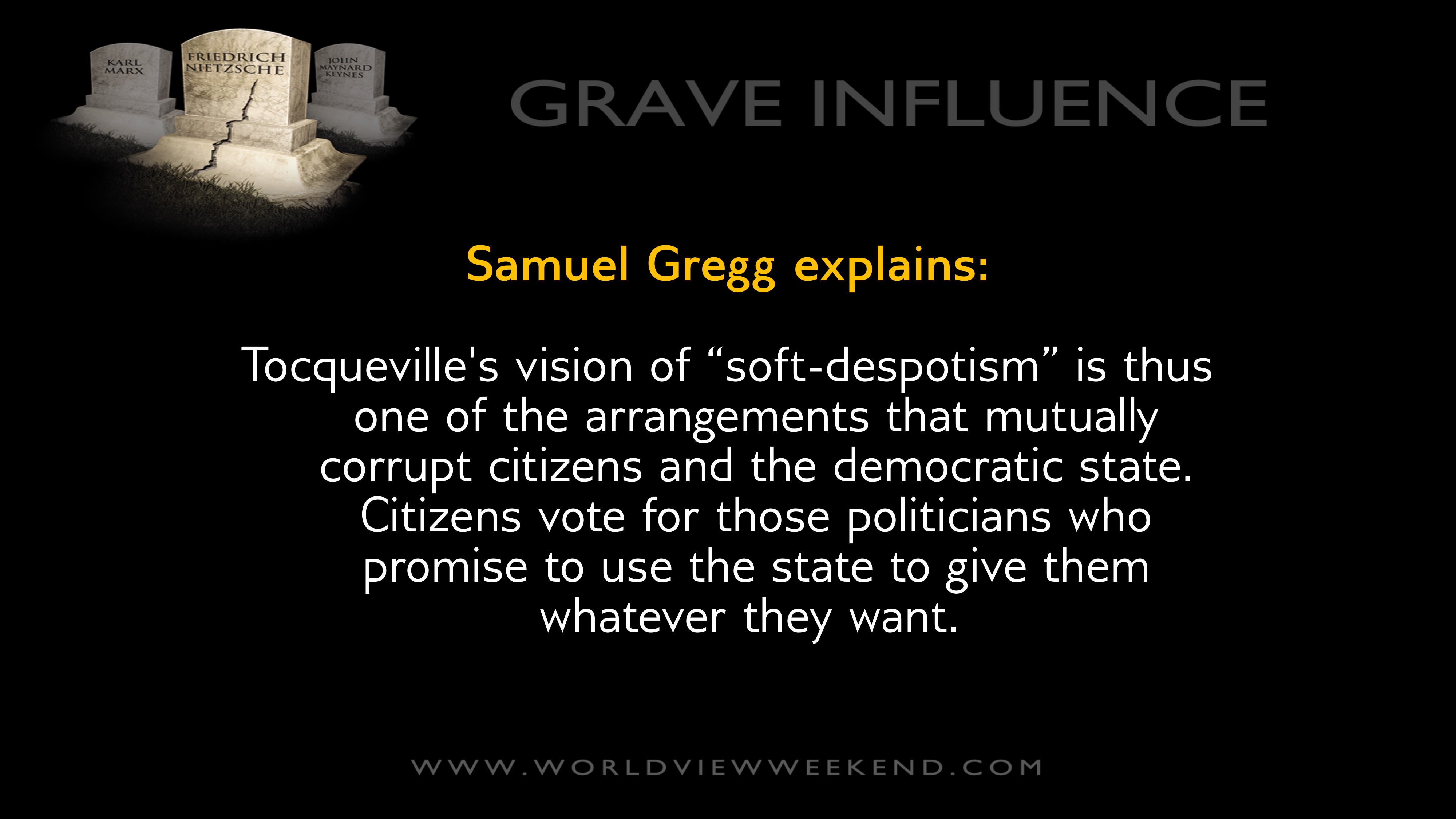

Samuel Gregg explains:
Tocqueville's vision of “soft-despotism” is thus one of the arrangements that mutually corrupt citizens and the democratic state. Citizens vote for those politicians who promise to use the state to give them whatever they want.